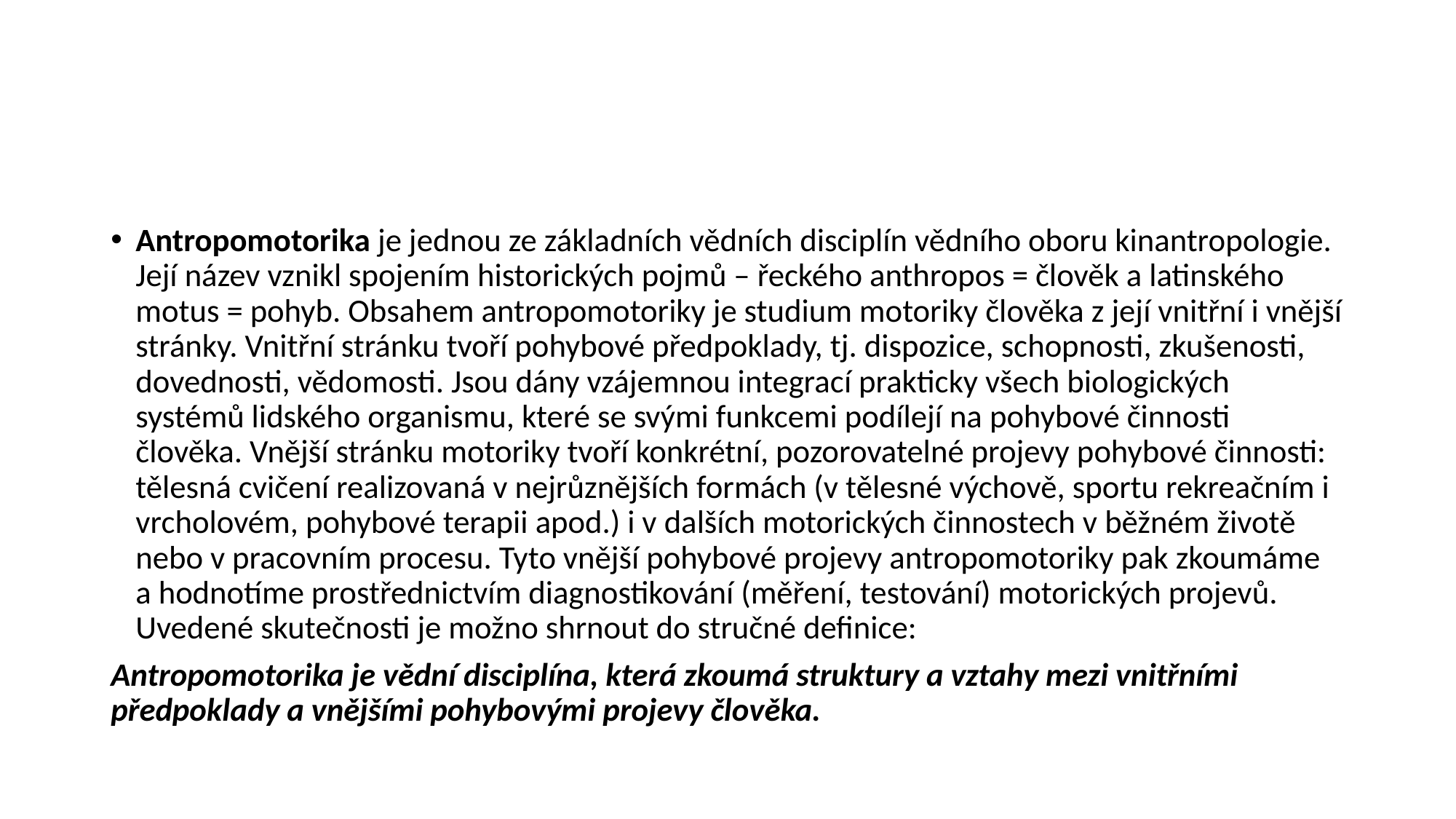

#
Antropomotorika je jednou ze základních vědních disciplín vědního oboru kinantropologie. Její název vznikl spojením historických pojmů – řeckého anthropos = člověk a latinského motus = pohyb. Obsahem antropomotoriky je studium motoriky člověka z její vnitřní i vnější stránky. Vnitřní stránku tvoří pohybové předpoklady, tj. dispozice, schopnosti, zkušenosti, dovednosti, vědomosti. Jsou dány vzájemnou integrací prakticky všech biologických systémů lidského organismu, které se svými funkcemi podílejí na pohybové činnosti člověka. Vnější stránku motoriky tvoří konkrétní, pozorovatelné projevy pohybové činnosti: tělesná cvičení realizovaná v nejrůznějších formách (v tělesné výchově, sportu rekreačním i vrcholovém, pohybové terapii apod.) i v dalších motorických činnostech v běžném životě nebo v pracovním procesu. Tyto vnější pohybové projevy antropomotoriky pak zkoumáme a hodnotíme prostřednictvím diagnostikování (měření, testování) motorických projevů. Uvedené skutečnosti je možno shrnout do stručné definice:
Antropomotorika je vědní disciplína, která zkoumá struktury a vztahy mezi vnitřními předpoklady a vnějšími pohybovými projevy člověka.